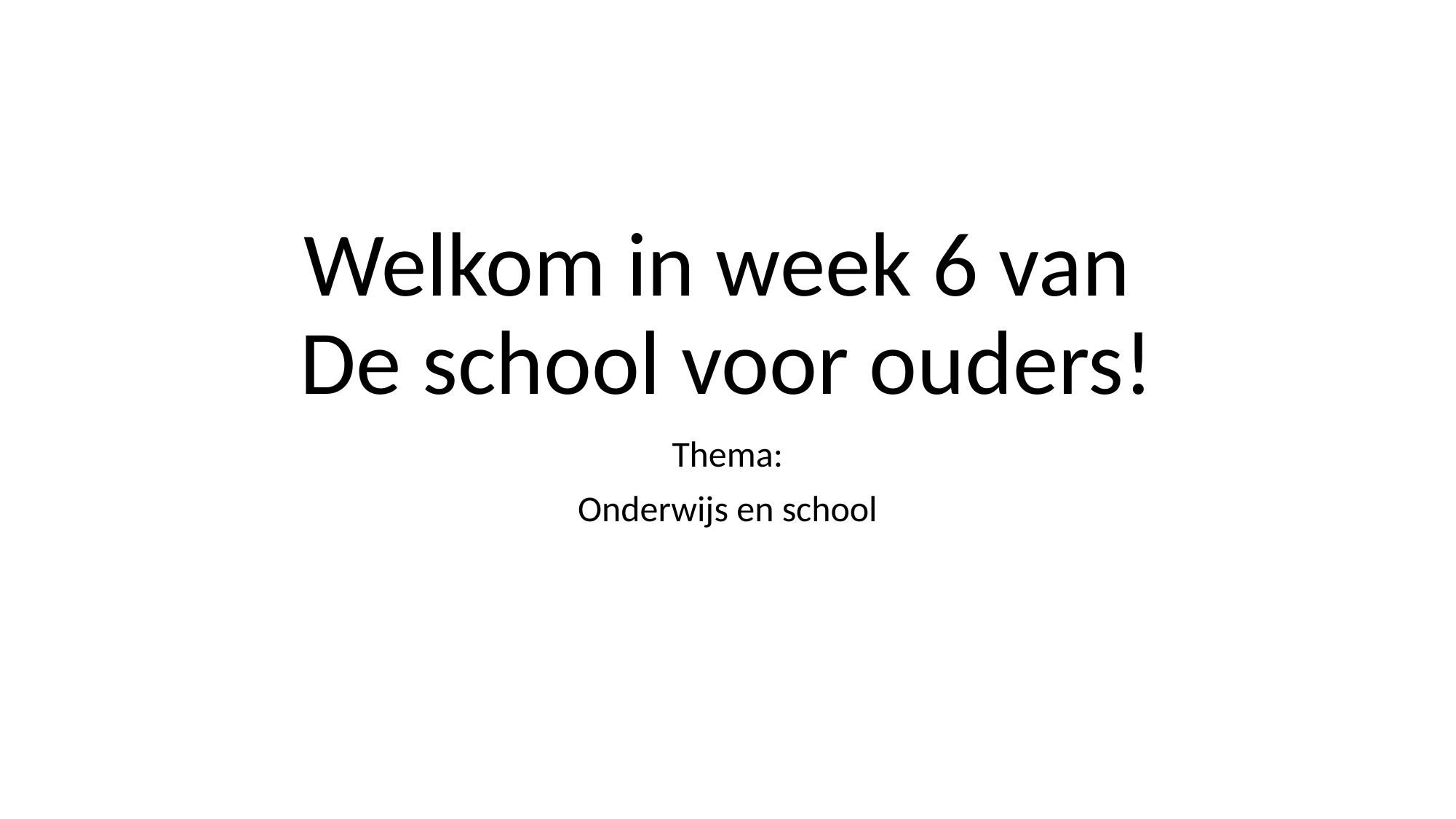

# Welkom in week 6 van De school voor ouders!
Thema:
Onderwijs en school